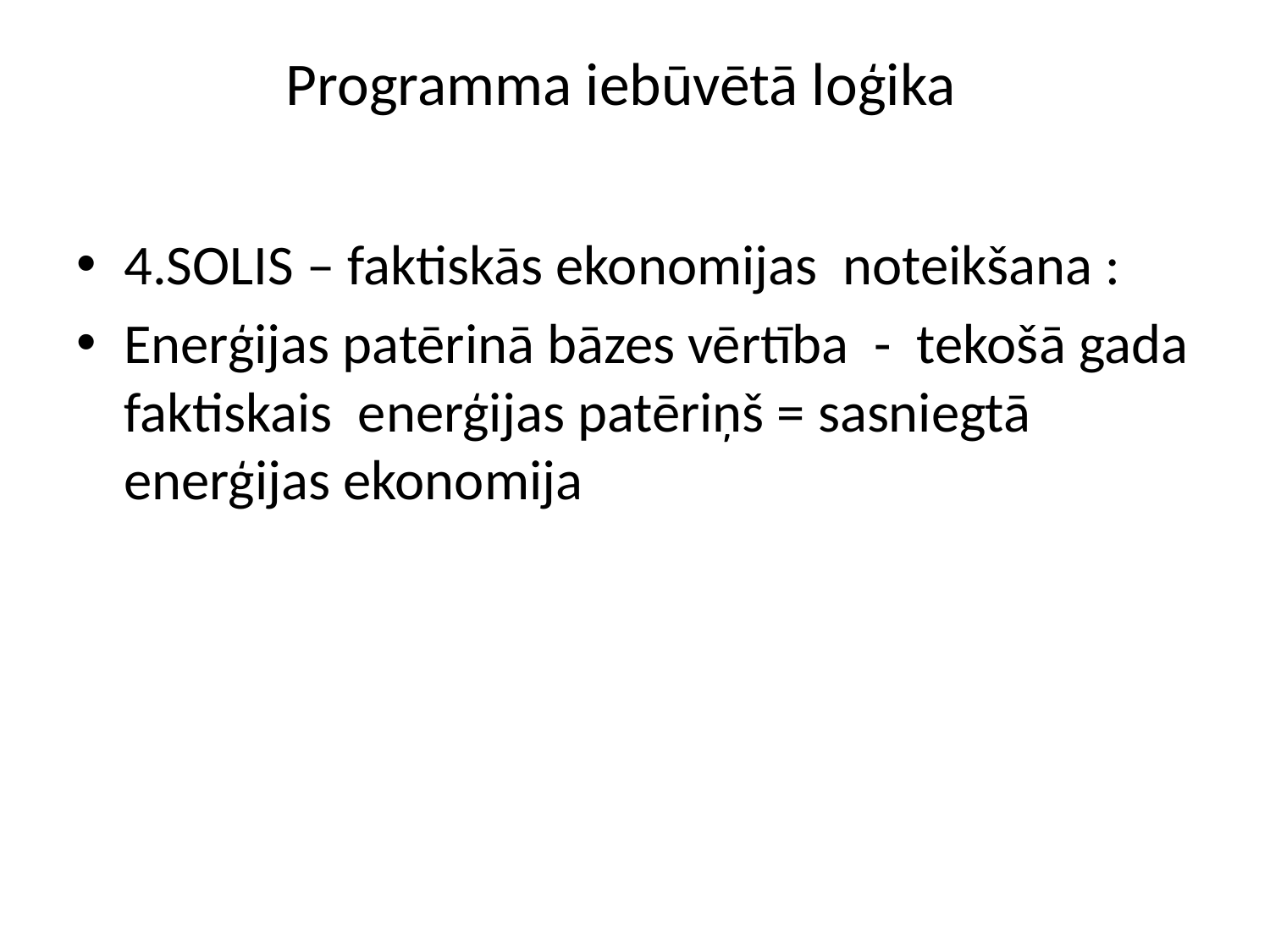

# Programma iebūvētā loģika
4.SOLIS – faktiskās ekonomijas  noteikšana :
Enerģijas patērinā bāzes vērtība  -  tekošā gada faktiskais  enerģijas patēriņš = sasniegtā enerģijas ekonomija